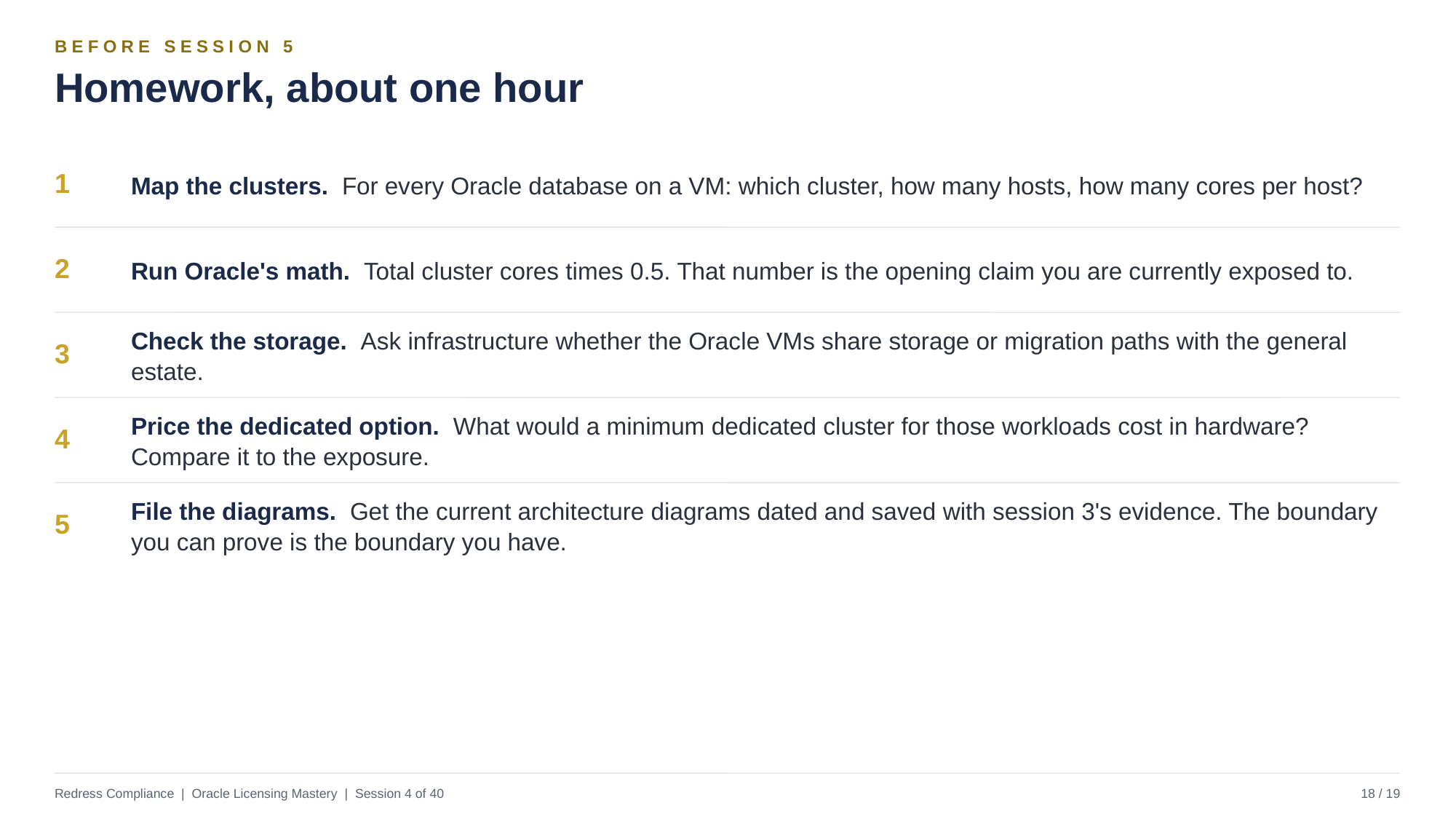

BEFORE SESSION 5
Homework, about one hour
Map the clusters.  For every Oracle database on a VM: which cluster, how many hosts, how many cores per host?
1

Run Oracle's math.  Total cluster cores times 0.5. That number is the opening claim you are currently exposed to.
2

Check the storage.  Ask infrastructure whether the Oracle VMs share storage or migration paths with the general estate.
3

Price the dedicated option.  What would a minimum dedicated cluster for those workloads cost in hardware? Compare it to the exposure.
4

File the diagrams.  Get the current architecture diagrams dated and saved with session 3's evidence. The boundary you can prove is the boundary you have.
5

Redress Compliance  |  Oracle Licensing Mastery  |  Session 4 of 40
18 / 19